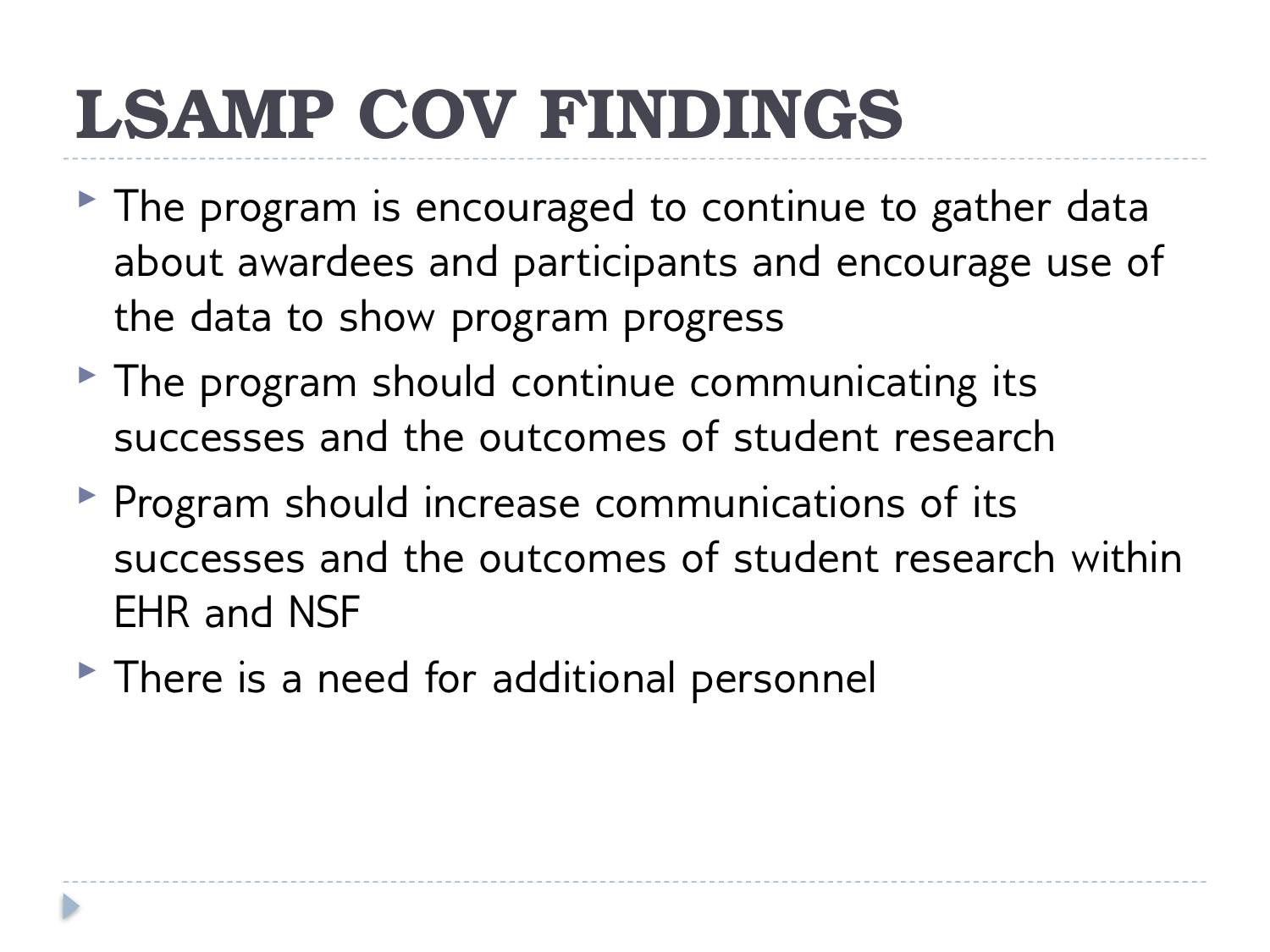

# LSAMP COV FINDINGS
The program is encouraged to continue to gather data about awardees and participants and encourage use of the data to show program progress
The program should continue communicating its successes and the outcomes of student research
Program should increase communications of its successes and the outcomes of student research within EHR and NSF
There is a need for additional personnel